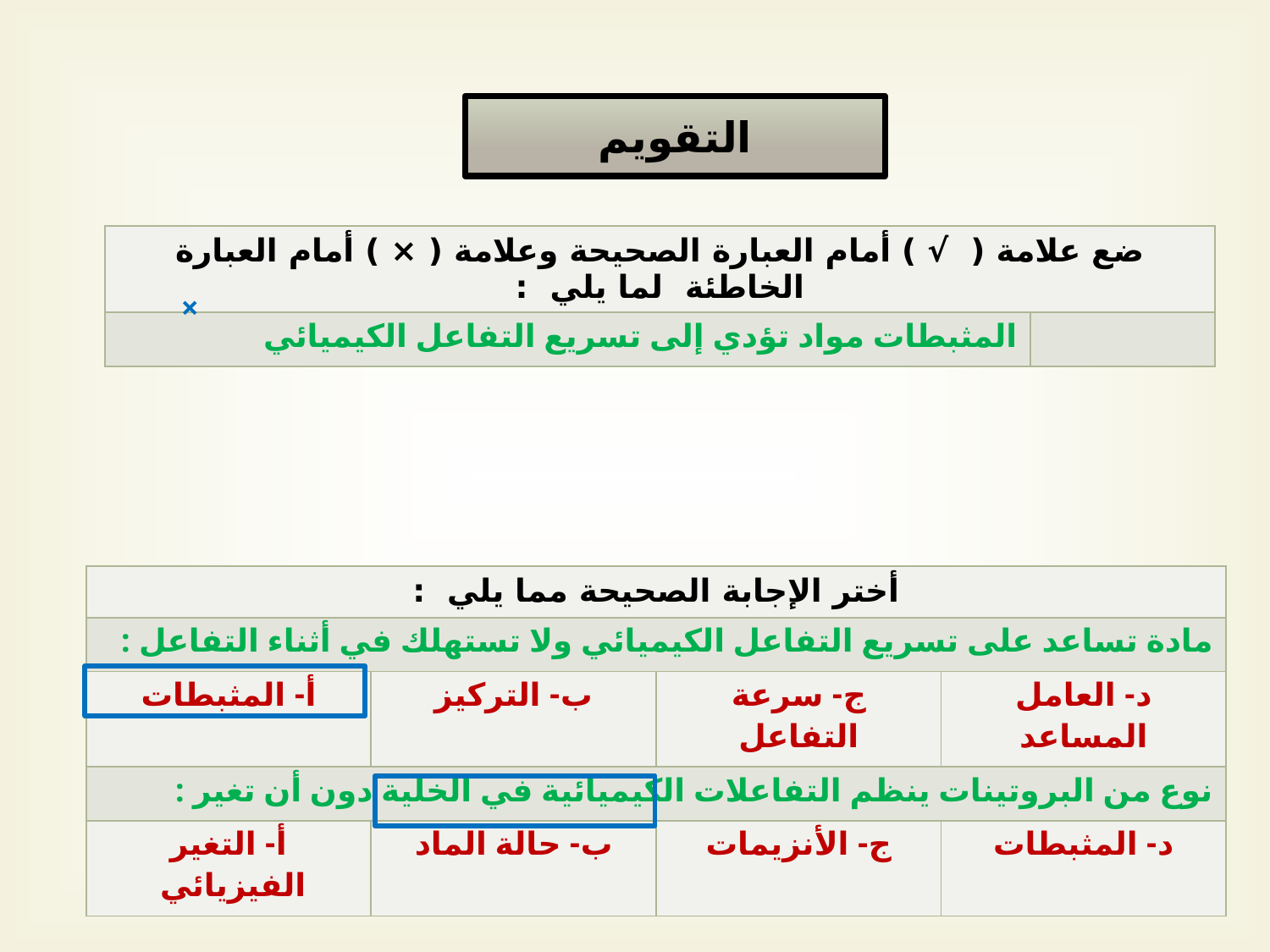

التقويم
| ضع علامة ( √ ) أمام العبارة الصحيحة وعلامة ( × ) أمام العبارة الخاطئة لما يلي : |  |
| --- | --- |
| المثبطات مواد تؤدي إلى تسريع التفاعل الكيميائي |  |
×
| أختر الإجابة الصحيحة مما يلي : |  |  |  |
| --- | --- | --- | --- |
| مادة تساعد على تسريع التفاعل الكيميائي ولا تستهلك في أثناء التفاعل : |  |  |  |
| أ- المثبطات | ب- التركيز | ج- سرعة التفاعل | د- العامل المساعد |
| نوع من البروتينات ينظم التفاعلات الكيميائية في الخلية دون أن تغير : |  |  |  |
| أ- التغير الفيزيائي | ب- حالة الماد | ج- الأنزيمات | د- المثبطات |